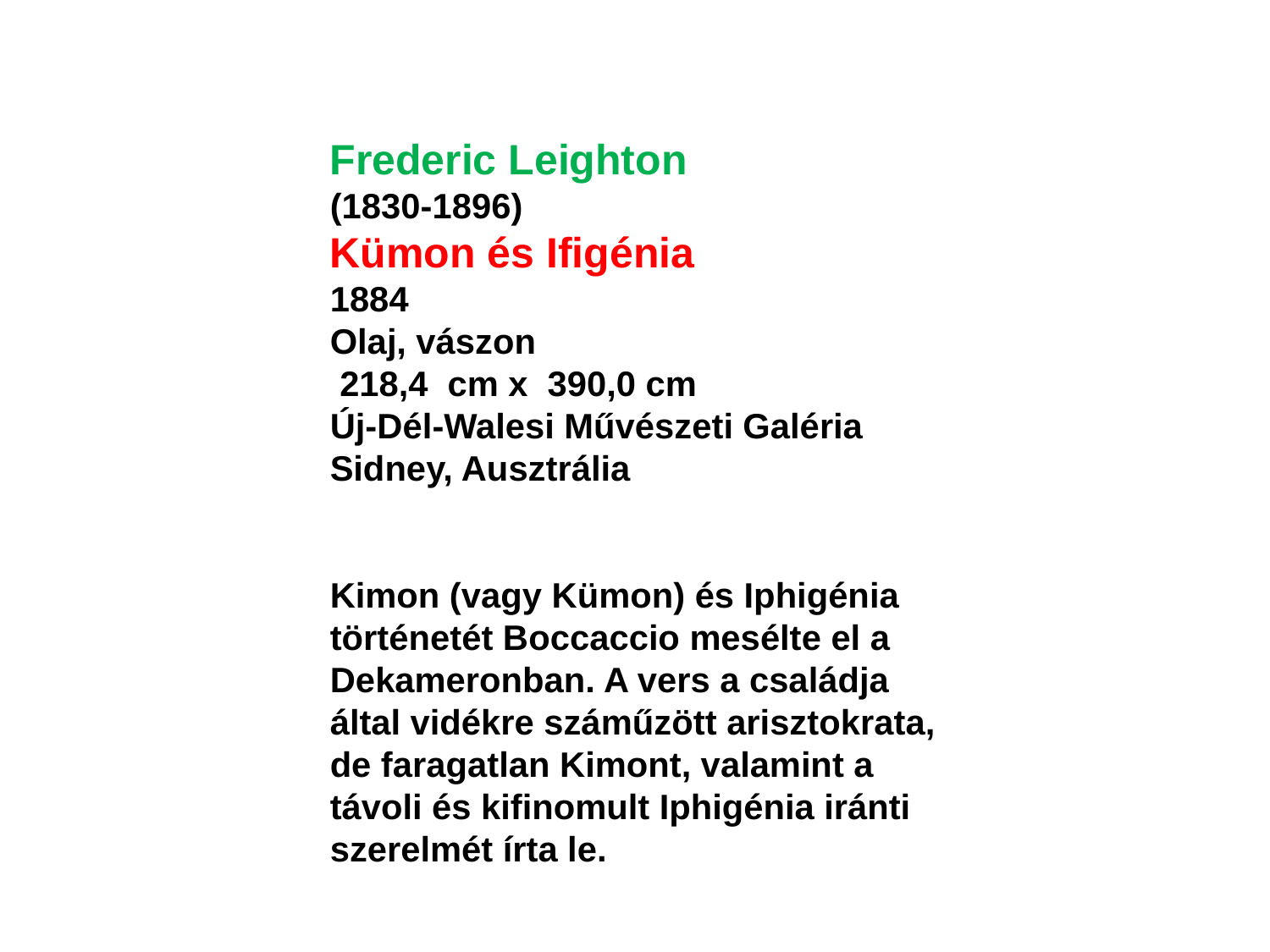

Frederic Leighton
(1830-1896)
Kümon és Ifigénia
1884
Olaj, vászon
 218,4  cm x  390,0 cm
Új-Dél-Walesi Művészeti Galéria
Sidney, Ausztrália

Kimon (vagy Kümon) és Iphigénia történetét Boccaccio mesélte el a Dekameronban. A vers a családja által vidékre száműzött arisztokrata, de faragatlan Kimont, valamint a távoli és kifinomult Iphigénia iránti szerelmét írta le.